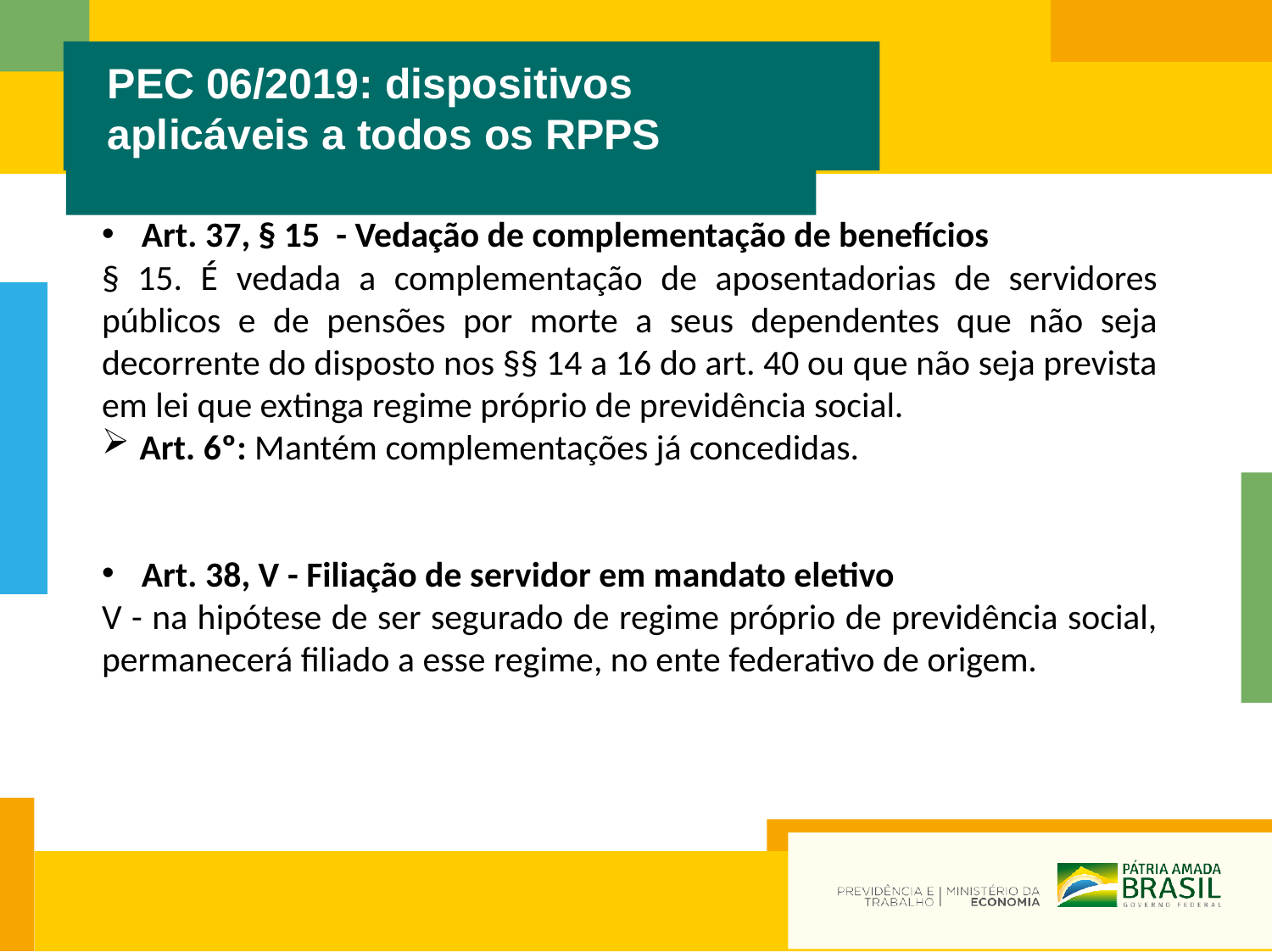

# PEC 06/2019: dispositivos aplicáveis a todos os RPPS
Art. 37, § 15  - Vedação de complementação de benefícios
§ 15. É vedada a complementação de aposentadorias de servidores públicos e de pensões por morte a seus dependentes que não seja decorrente do disposto nos §§ 14 a 16 do art. 40 ou que não seja prevista em lei que extinga regime próprio de previdência social.
Art. 6º: Mantém complementações já concedidas.

Art. 38, V - Filiação de servidor em mandato eletivo
V - na hipótese de ser segurado de regime próprio de previdência social, permanecerá filiado a esse regime, no ente federativo de origem.